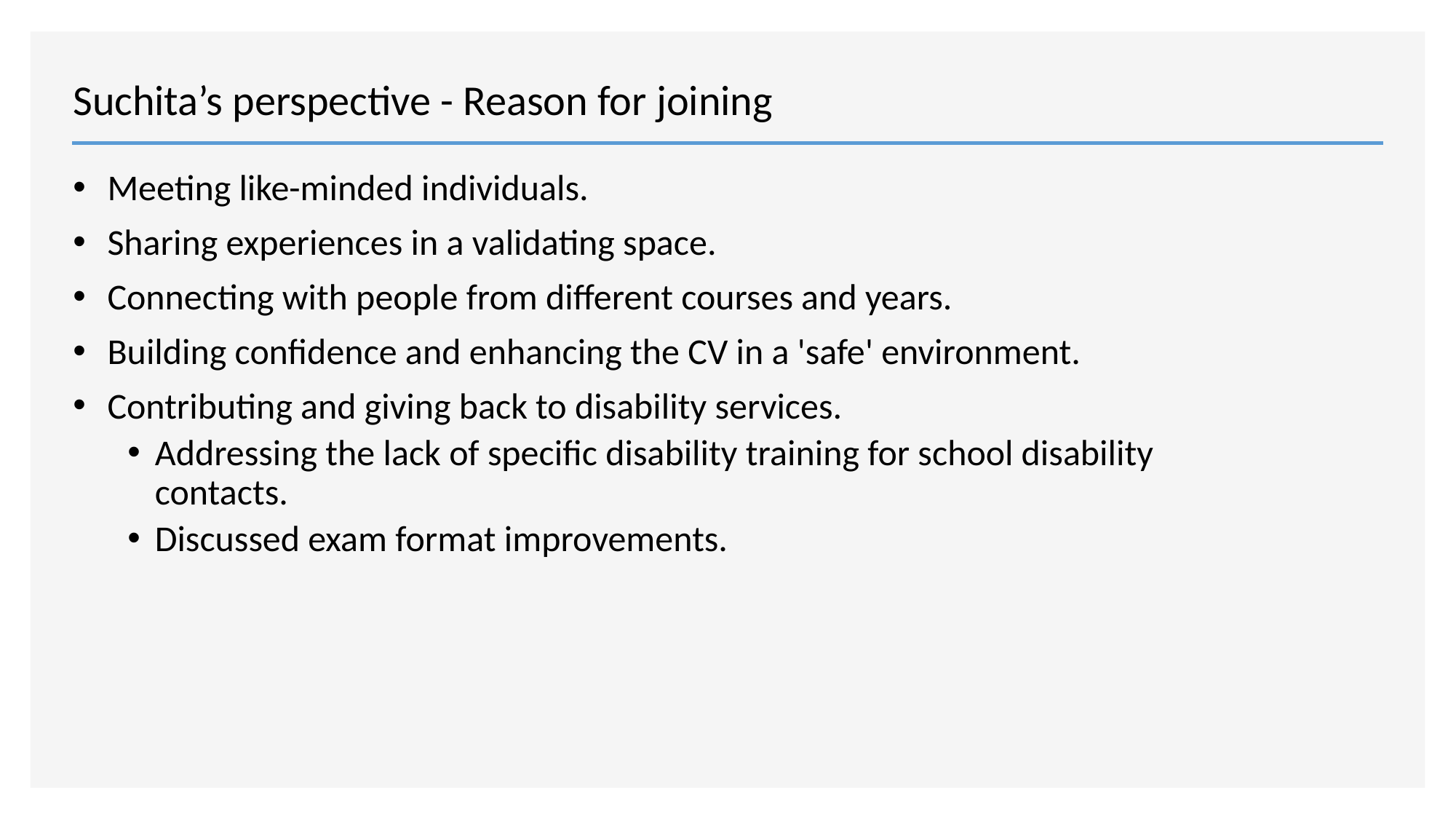

# Suchita’s perspective - Reason for joining
Meeting like-minded individuals.
Sharing experiences in a validating space.
Connecting with people from different courses and years.
Building confidence and enhancing the CV in a 'safe' environment.
Contributing and giving back to disability services.
Addressing the lack of specific disability training for school disability contacts.
Discussed exam format improvements.